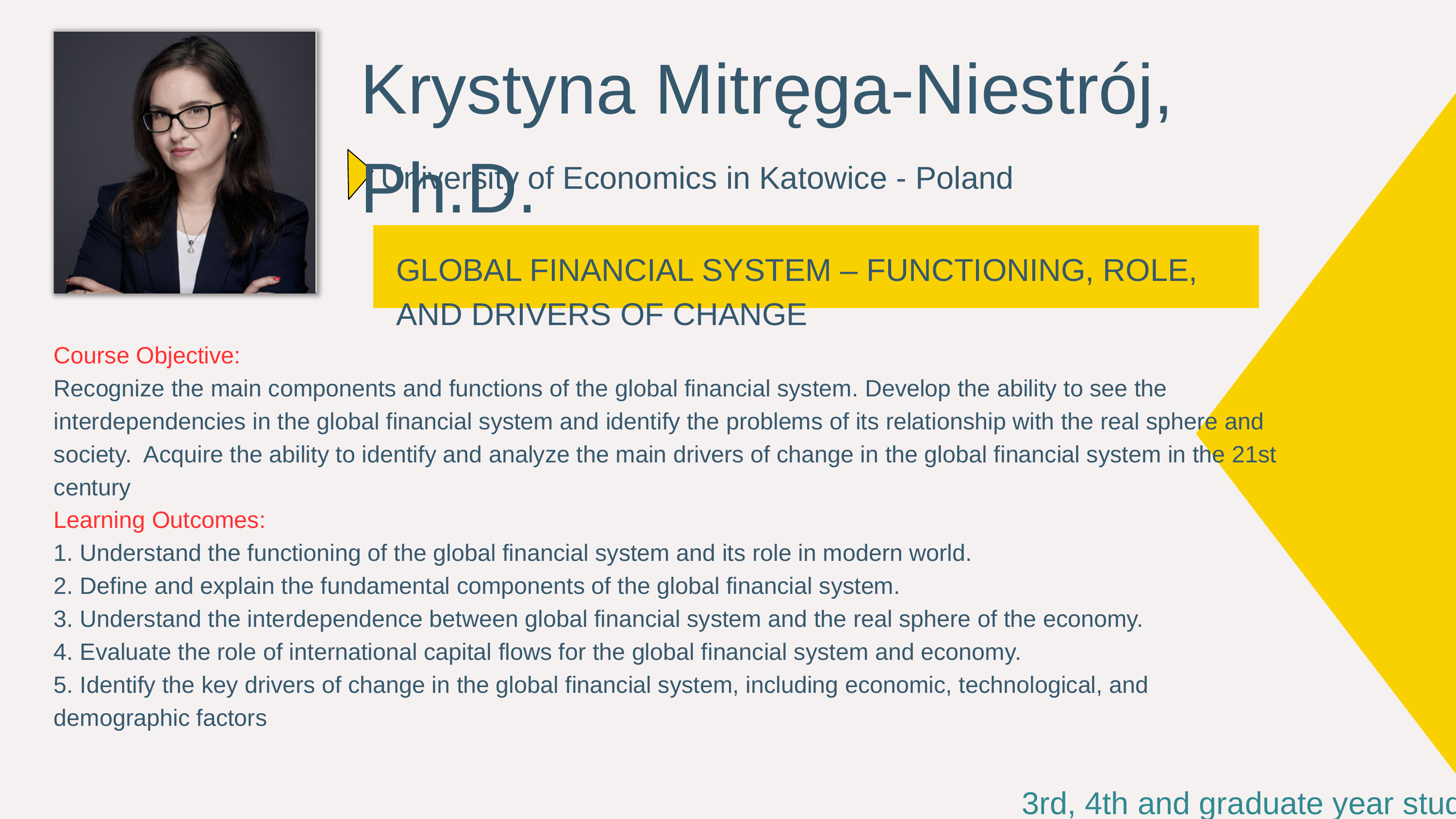

Krystyna Mitręga-Niestrój, Ph.D.

University of Economics in Katowice - Poland

GLOBAL FINANCIAL SYSTEM – FUNCTIONING, ROLE, AND DRIVERS OF CHANGE
Course Objective:
Recognize the main components and functions of the global financial system. Develop the ability to see the interdependencies in the global financial system and identify the problems of its relationship with the real sphere and society.  Acquire the ability to identify and analyze the main drivers of change in the global financial system in the 21st century
Learning Outcomes:
1. Understand the functioning of the global financial system and its role in modern world.
2. Define and explain the fundamental components of the global financial system.
3. Understand the interdependence between global financial system and the real sphere of the economy.
4. Evaluate the role of international capital flows for the global financial system and economy.
5. Identify the key drivers of change in the global financial system, including economic, technological, and demographic factors

3rd, 4th and graduate year students